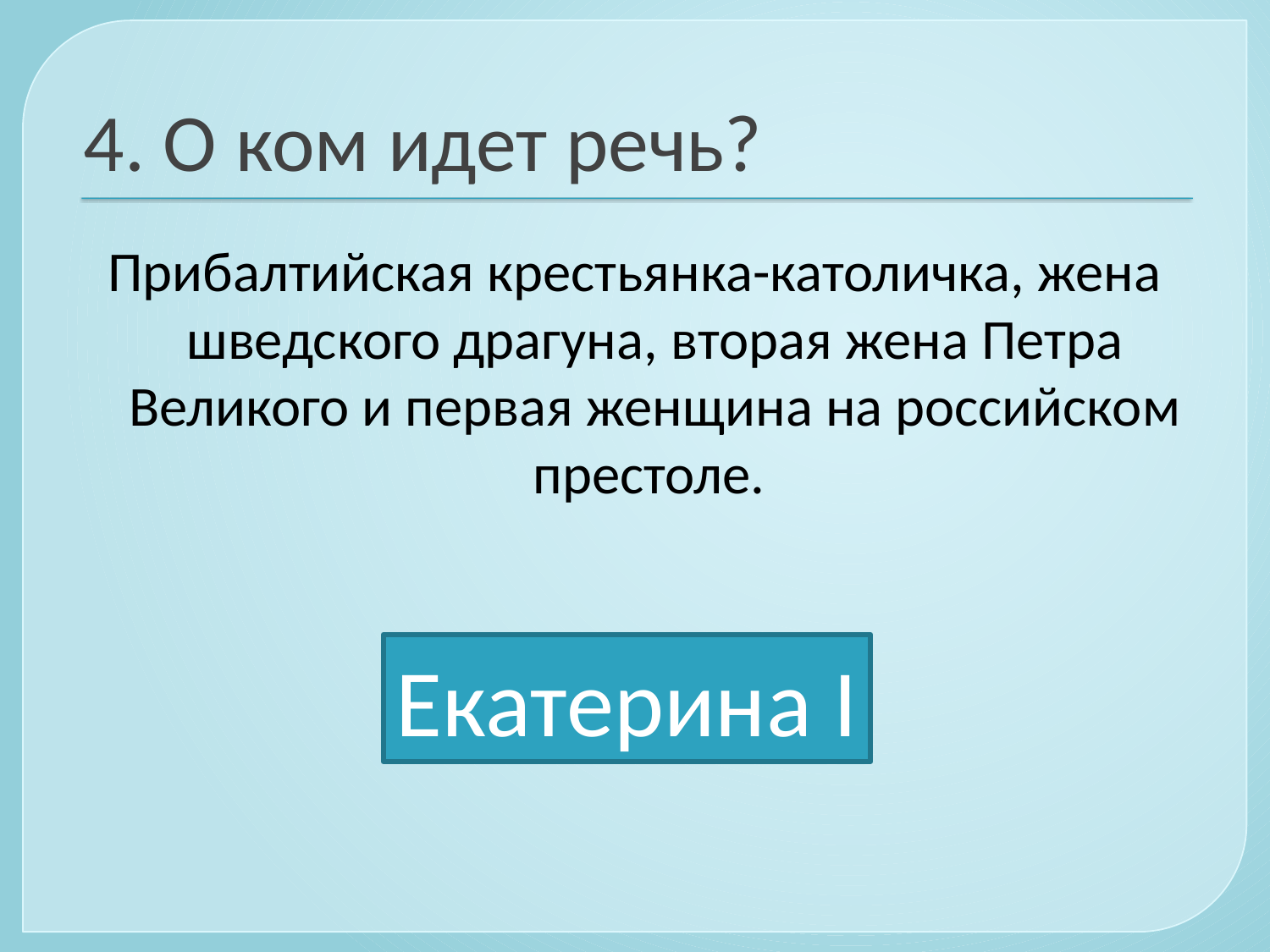

# 4. О ком идет речь?
Прибалтийская крестьянка-католичка, жена шведского драгуна, вторая жена Петра Великого и первая женщина на российском престоле.

Екатерина I